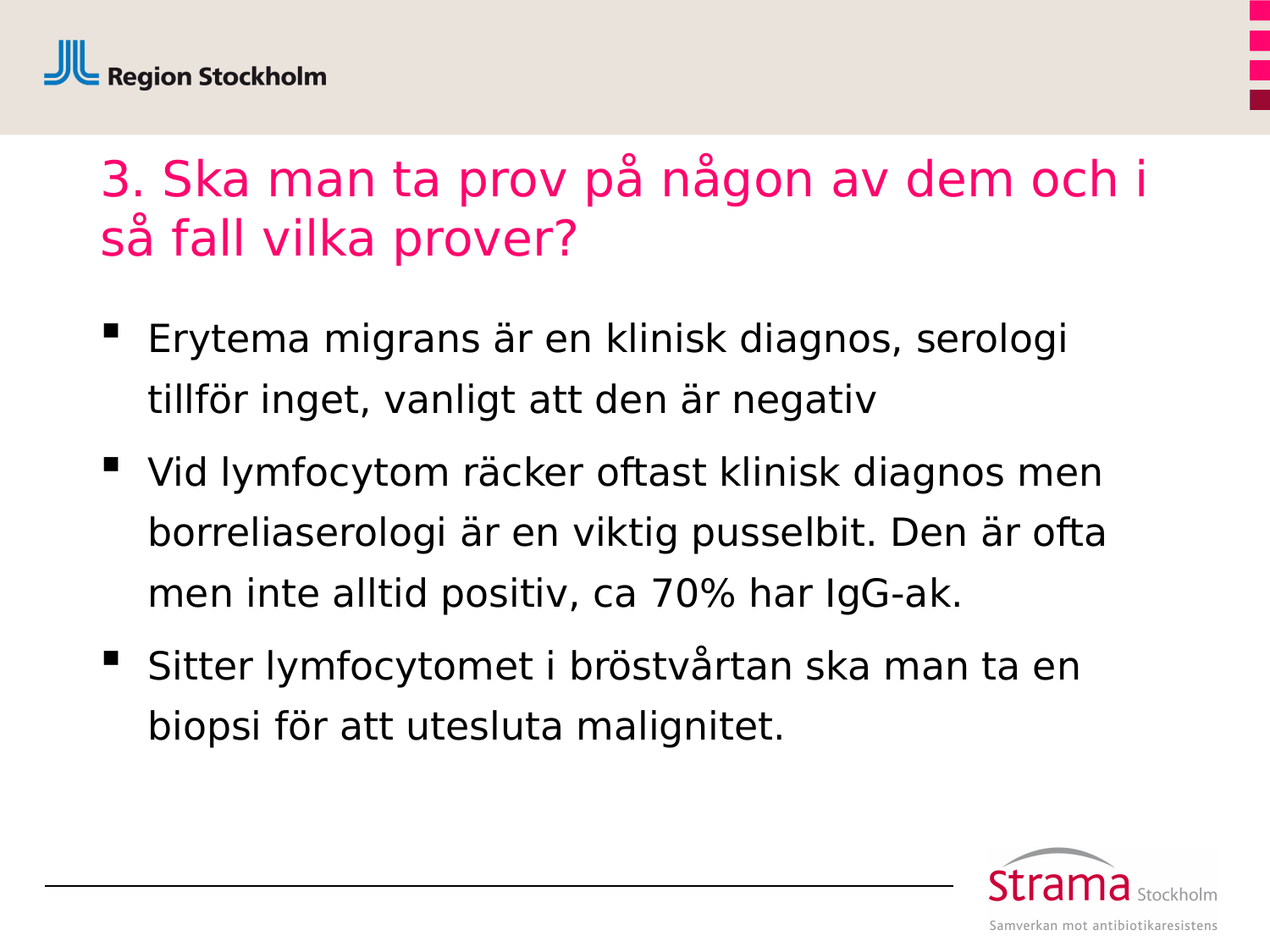

# 3. Ska man ta prov på någon av dem och i så fall vilka prover?
Erytema migrans är en klinisk diagnos, serologi tillför inget, vanligt att den är negativ
Vid lymfocytom räcker oftast klinisk diagnos men borreliaserologi är en viktig pusselbit. Den är ofta men inte alltid positiv, ca 70% har IgG-ak.
Sitter lymfocytomet i bröstvårtan ska man ta en biopsi för att utesluta malignitet.